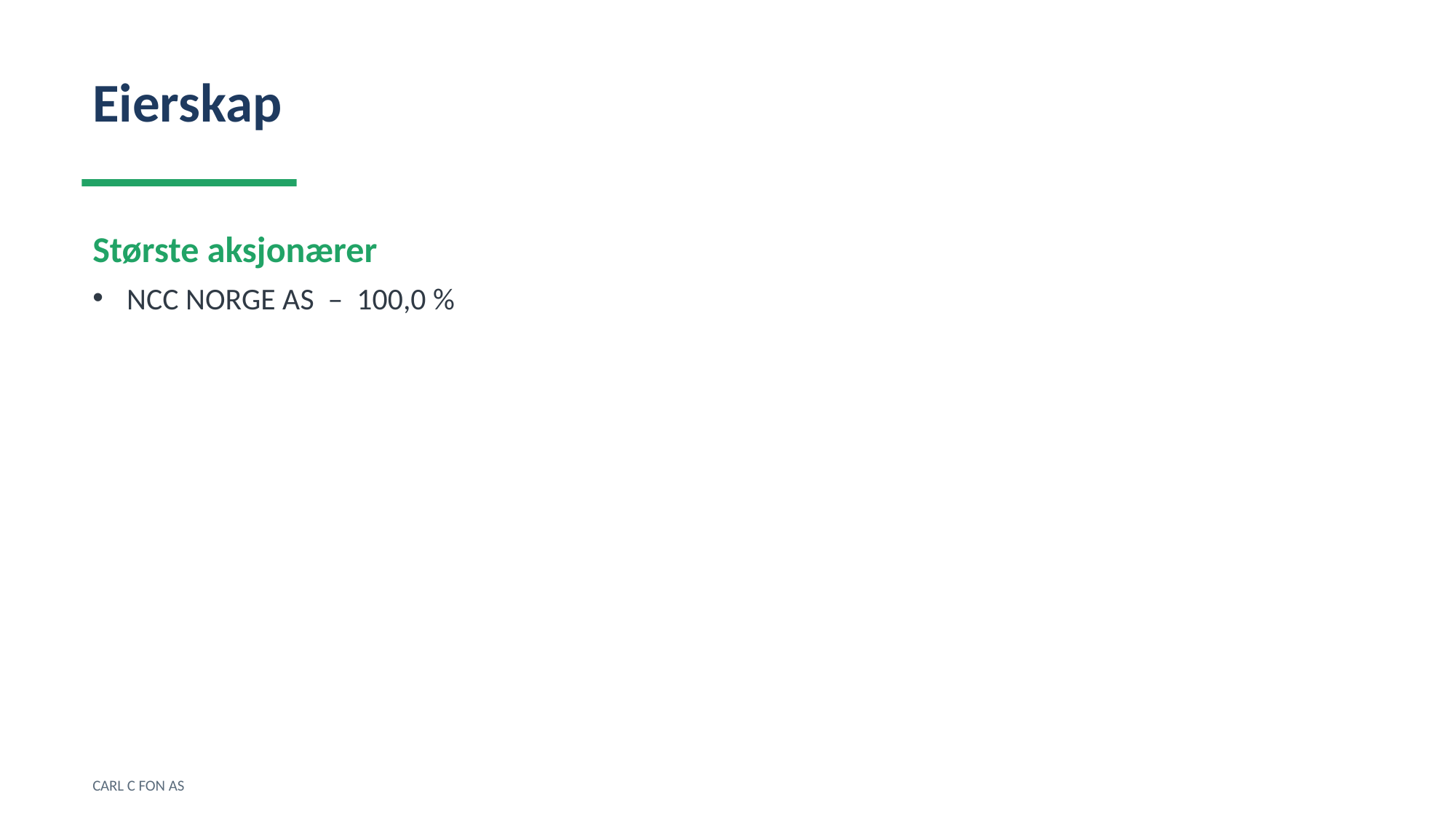

Eierskap

Største aksjonærer
NCC NORGE AS  –  100,0 %
CARL C FON AS